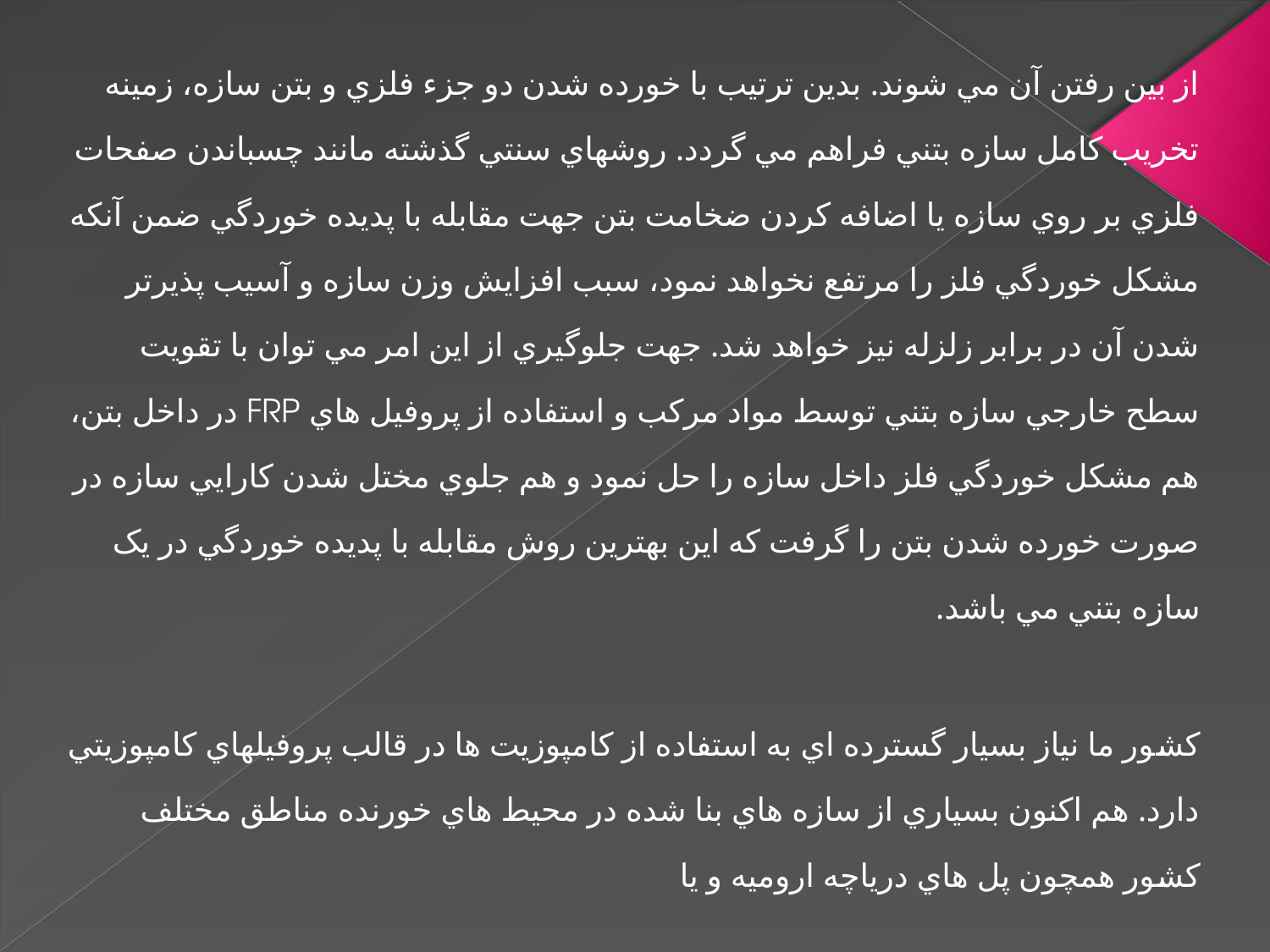

از بين رفتن آن مي شوند. بدين ترتيب با خورده شدن دو جزء فلزي و بتن سازه، زمينه تخريب کامل سازه بتني فراهم مي گردد. روشهاي سنتي گذشته مانند چسباندن صفحات فلزي بر روي سازه يا اضافه کردن ضخامت بتن جهت مقابله با پديده خوردگي ضمن آنکه مشکل خوردگي فلز را مرتفع نخواهد نمود، سبب افزايش وزن سازه و آسيب پذيرتر شدن آن در برابر زلزله نيز خواهد شد. جهت جلوگيري از اين امر مي توان با تقويت سطح خارجي سازه بتني توسط مواد مرکب و استفاده از پروفيل هاي FRP در داخل بتن، هم مشکل خوردگي فلز داخل سازه را حل نمود و هم جلوي مختل شدن کارايي سازه در صورت خورده شدن بتن را گرفت که اين بهترين روش مقابله با پديده خوردگي در يک سازه بتني مي باشد.
کشور ما نياز بسيار گسترده اي به استفاده از کامپوزيت ها در قالب پروفيلهاي کامپوزيتي دارد. هم اکنون بسياري از سازه هاي بنا شده در محيط هاي خورنده مناطق مختلف کشور همچون پل هاي درياچه اروميه و يا